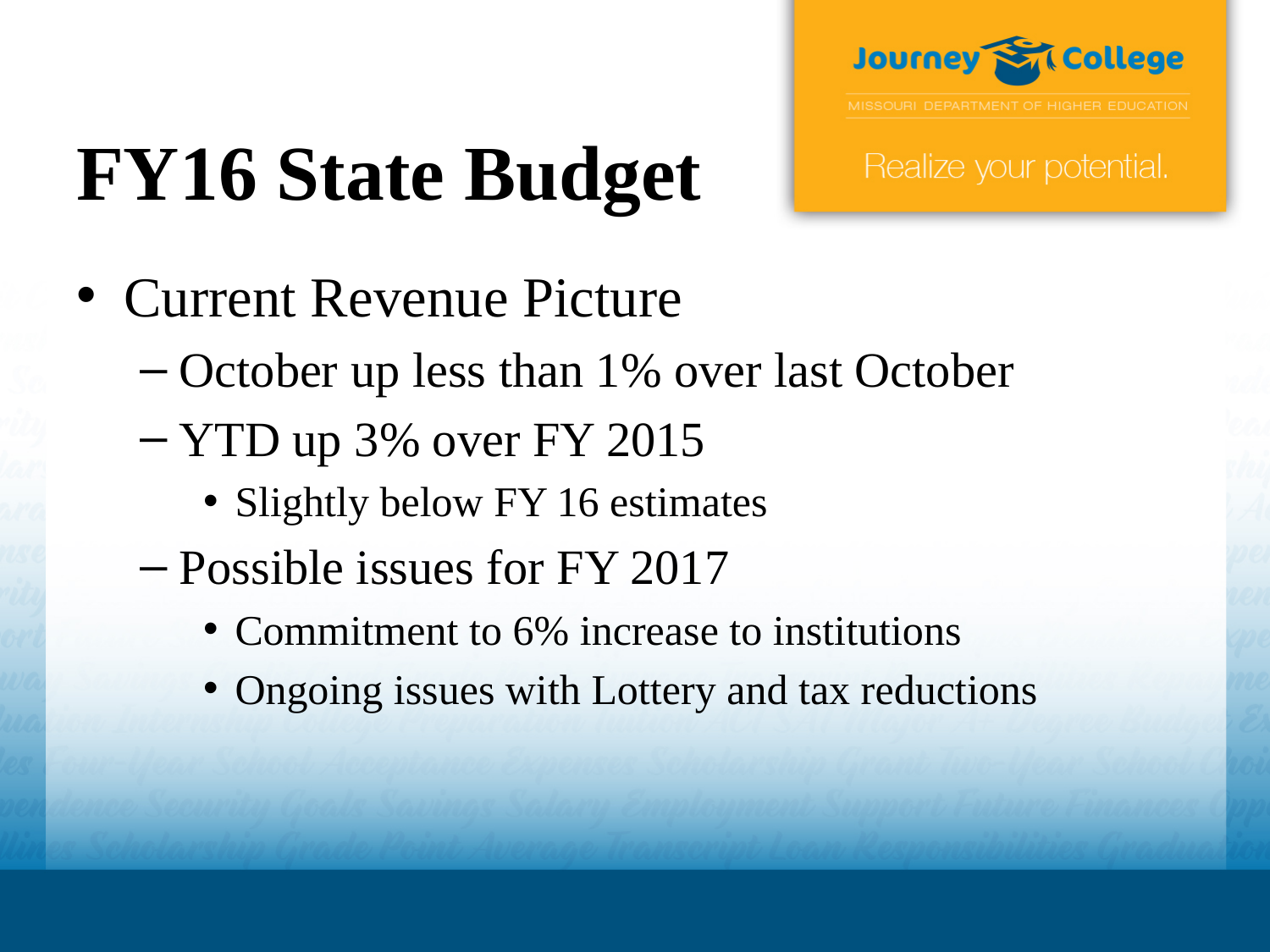

# FY16 State Budget
Current Revenue Picture
October up less than 1% over last October
YTD up 3% over FY 2015
Slightly below FY 16 estimates
Possible issues for FY 2017
Commitment to 6% increase to institutions
Ongoing issues with Lottery and tax reductions